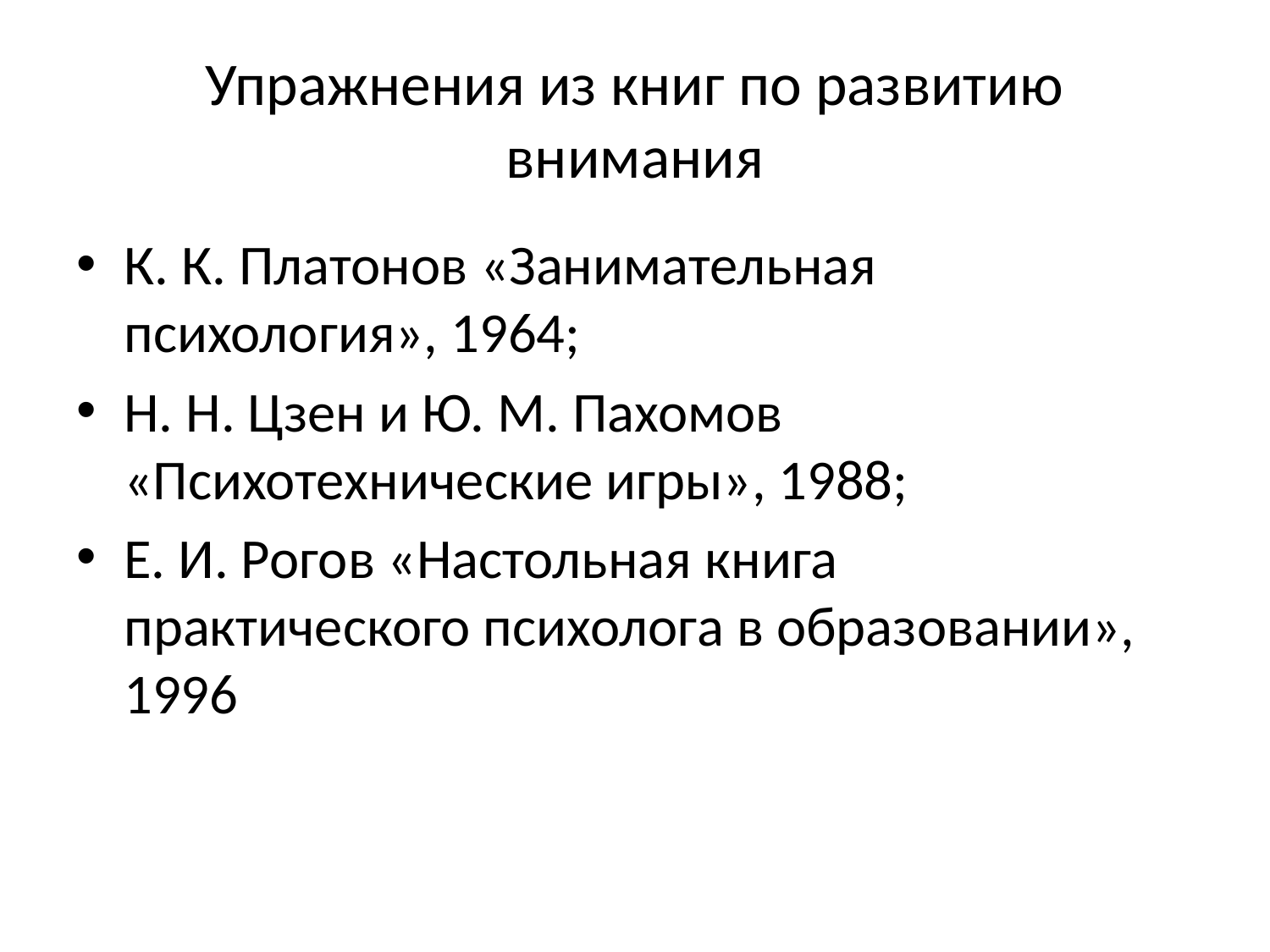

# Упражнения из книг по развитию внимания
К. К. Платонов «Занимательная психология», 1964;
Н. Н. Цзен и Ю. М. Пахомов «Психотехнические игры», 1988;
Е. И. Рогов «Настольная книга практического психолога в образовании», 1996